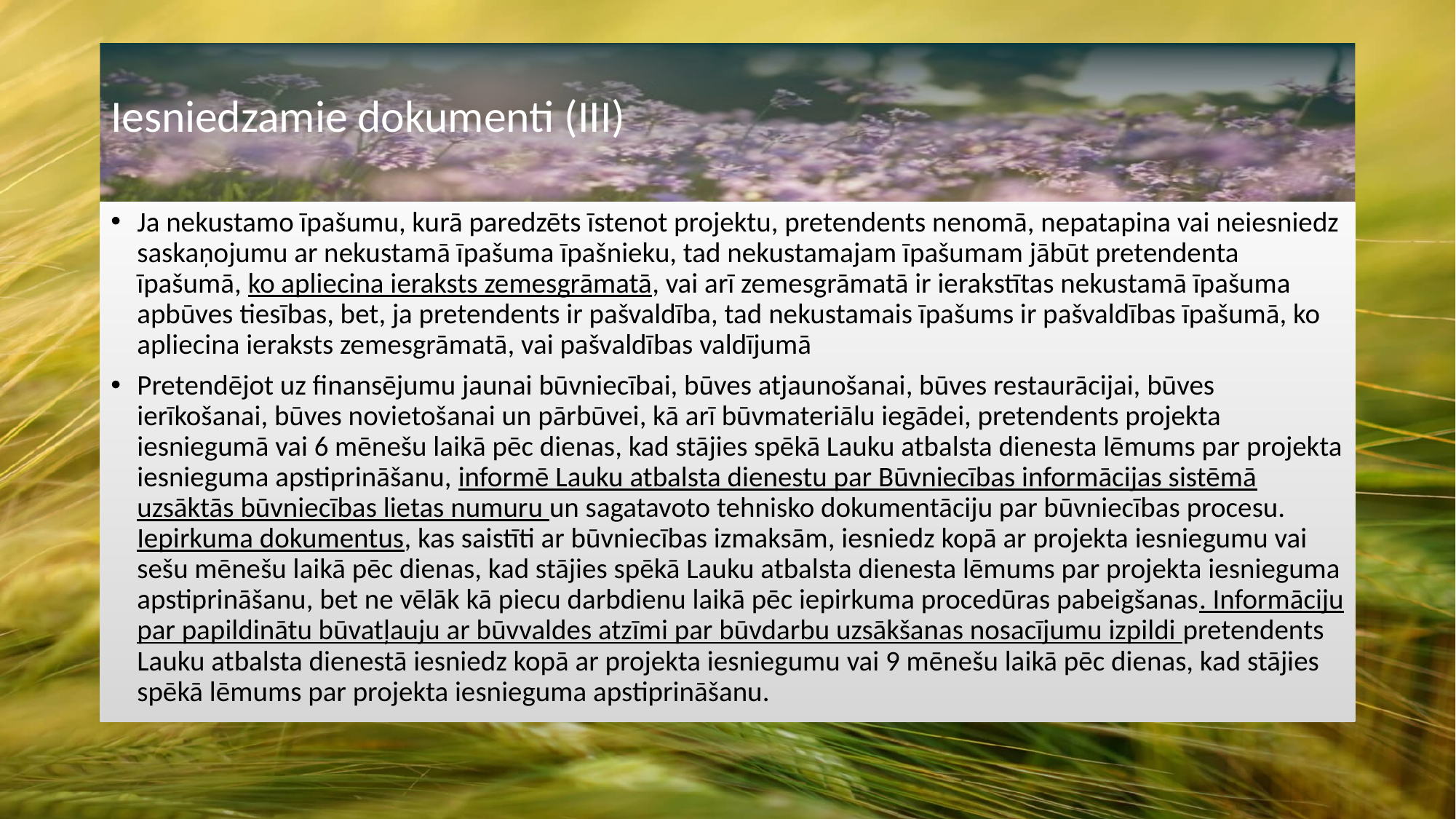

# Iesniedzamie dokumenti (III)
Ja nekustamo īpašumu, kurā paredzēts īstenot projektu, pretendents nenomā, nepatapina vai neiesniedz saskaņojumu ar nekustamā īpašuma īpašnieku, tad nekustamajam īpašumam jābūt pretendenta īpašumā, ko apliecina ieraksts zemesgrāmatā, vai arī zemesgrāmatā ir ierakstītas nekustamā īpašuma apbūves tiesības, bet, ja pretendents ir pašvaldība, tad nekustamais īpašums ir pašvaldības īpašumā, ko apliecina ieraksts zemesgrāmatā, vai pašvaldības valdījumā
Pretendējot uz finansējumu jaunai būvniecībai, būves atjaunošanai, būves restaurācijai, būves ierīkošanai, būves novietošanai un pārbūvei, kā arī būvmateriālu iegādei, pretendents projekta iesniegumā vai 6 mēnešu laikā pēc dienas, kad stājies spēkā Lauku atbalsta dienesta lēmums par projekta iesnieguma apstiprināšanu, informē Lauku atbalsta dienestu par Būvniecības informācijas sistēmā uzsāktās būvniecības lietas numuru un sagatavoto tehnisko dokumentāciju par būvniecības procesu. Iepirkuma dokumentus, kas saistīti ar būvniecības izmaksām, iesniedz kopā ar projekta iesniegumu vai sešu mēnešu laikā pēc dienas, kad stājies spēkā Lauku atbalsta dienesta lēmums par projekta iesnieguma apstiprināšanu, bet ne vēlāk kā piecu darbdienu laikā pēc iepirkuma procedūras pabeigšanas. Informāciju par papildinātu būvatļauju ar būvvaldes atzīmi par būvdarbu uzsākšanas nosacījumu izpildi pretendents Lauku atbalsta dienestā iesniedz kopā ar projekta iesniegumu vai 9 mēnešu laikā pēc dienas, kad stājies spēkā lēmums par projekta iesnieguma apstiprināšanu.